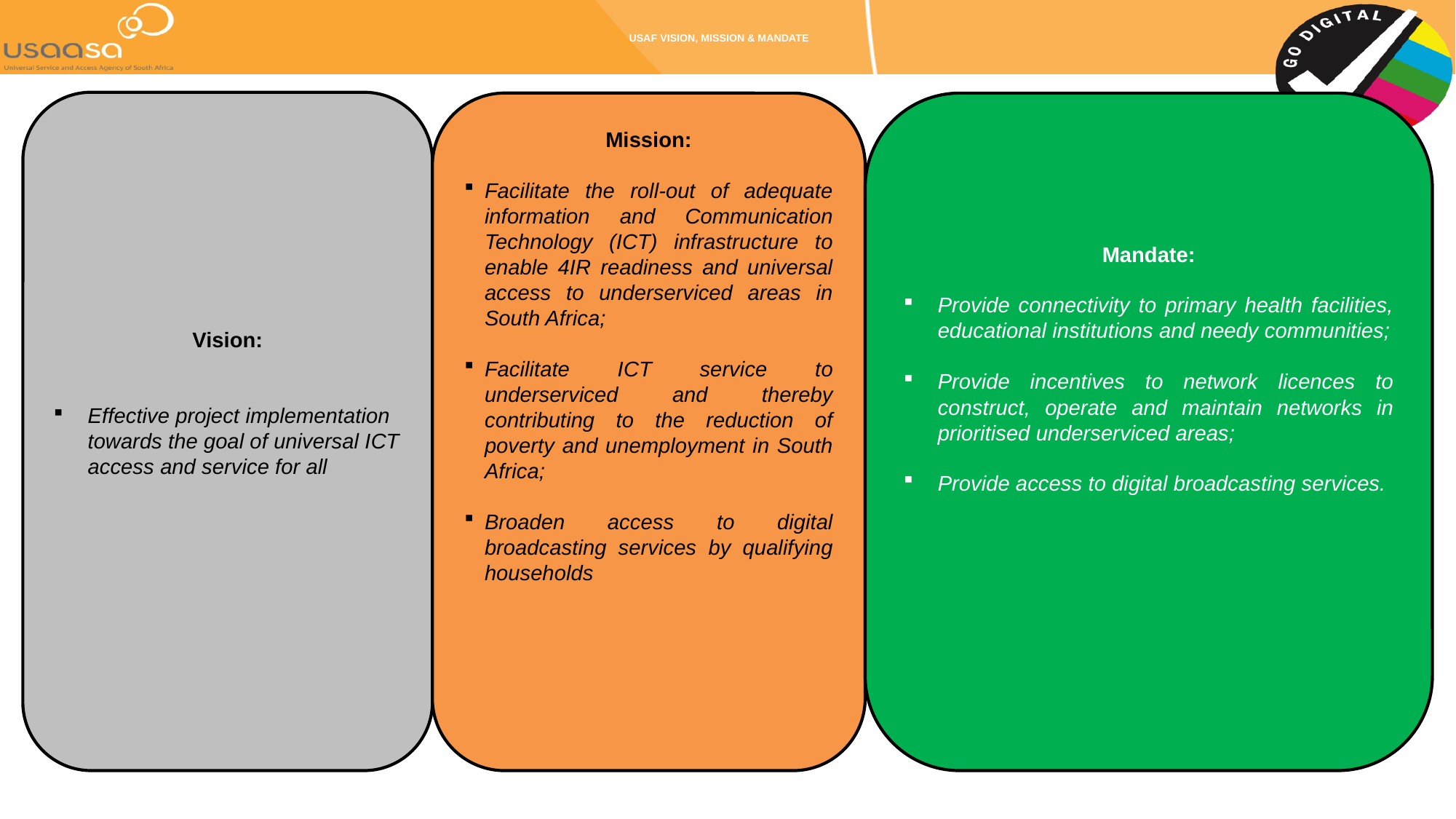

# USAF VISION, MISSION & MANDATE

Vision:

Effective project implementation towards the goal of universal ICT access and service for all

Mission:

Facilitate the roll-out of adequate information and Communication Technology (ICT) infrastructure to enable 4IR readiness and universal access to underserviced areas in South Africa;

Facilitate ICT service to underserviced and thereby contributing to the reduction of poverty and unemployment in South Africa;

Broaden access to digital broadcasting services by qualifying households

Mandate:

Provide connectivity to primary health facilities, educational institutions and needy communities;

Provide incentives to network licences to construct, operate and maintain networks in prioritised underserviced areas;

Provide access to digital broadcasting services.